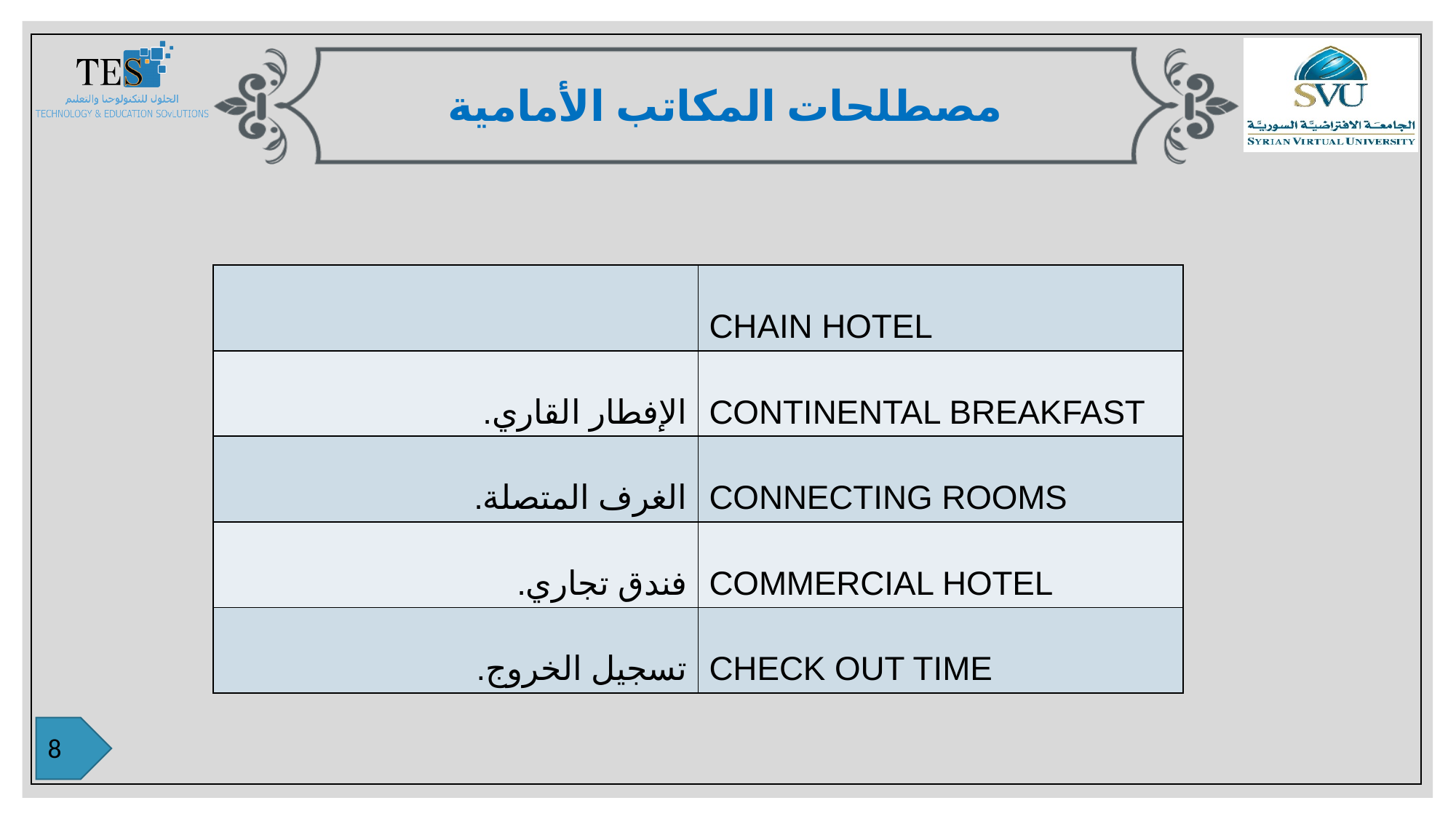

مصطلحات المكاتب الأمامية
|  | CHAIN HOTEL |
| --- | --- |
| الإفطار القاري. | CONTINENTAL BREAKFAST |
| الغرف المتصلة. | CONNECTING ROOMS |
| فندق تجاري. | COMMERCIAL HOTEL |
| تسجيل الخروج. | CHECK OUT TIME |